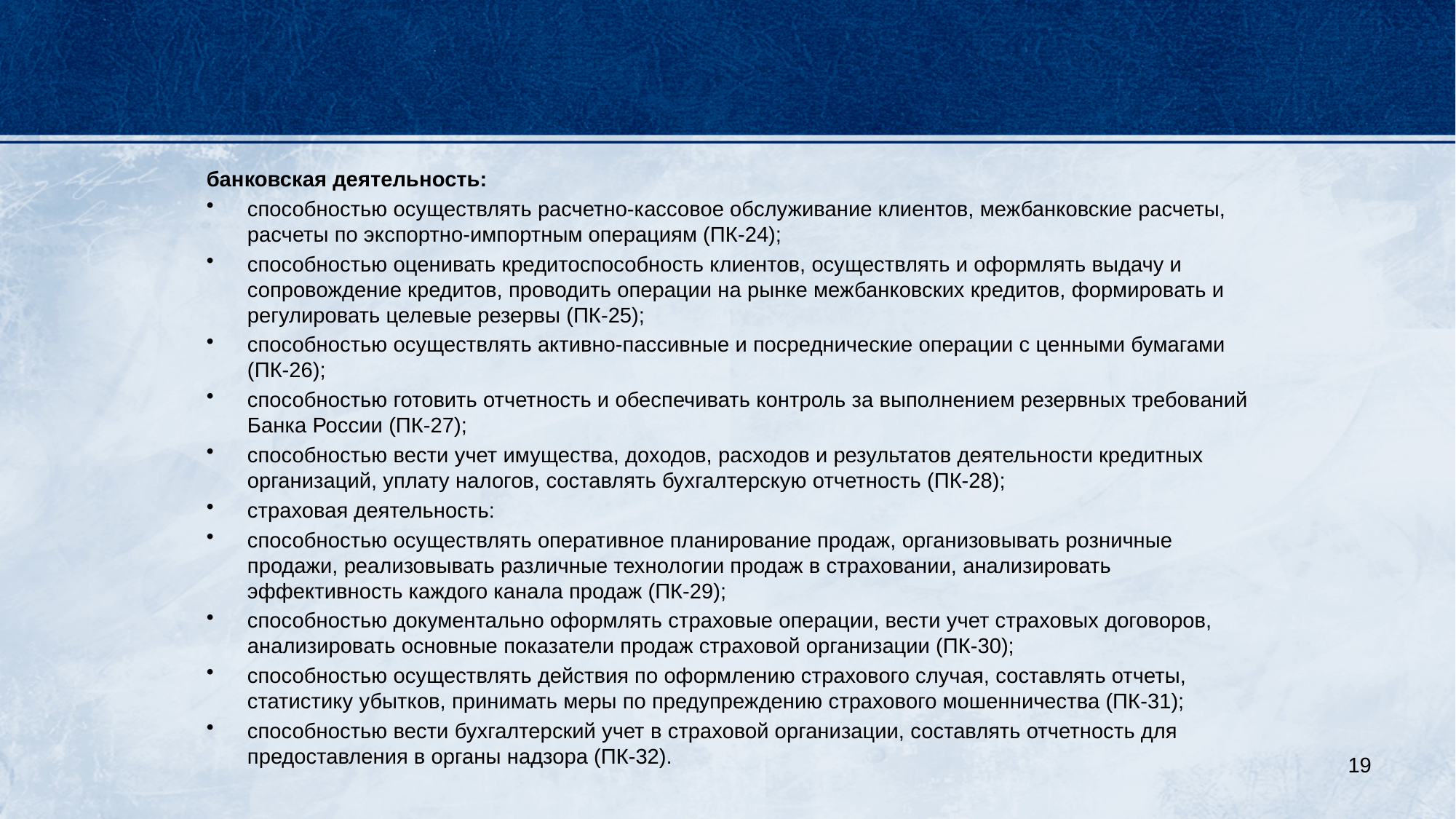

#
банковская деятельность:
способностью осуществлять расчетно-кассовое обслуживание клиентов, межбанковские расчеты, расчеты по экспортно-импортным операциям (ПК-24);
способностью оценивать кредитоспособность клиентов, осуществлять и оформлять выдачу и сопровождение кредитов, проводить операции на рынке межбанковских кредитов, формировать и регулировать целевые резервы (ПК-25);
способностью осуществлять активно-пассивные и посреднические операции с ценными бумагами (ПК-26);
способностью готовить отчетность и обеспечивать контроль за выполнением резервных требований Банка России (ПК-27);
способностью вести учет имущества, доходов, расходов и результатов деятельности кредитных организаций, уплату налогов, составлять бухгалтерскую отчетность (ПК-28);
страховая деятельность:
способностью осуществлять оперативное планирование продаж, организовывать розничные продажи, реализовывать различные технологии продаж в страховании, анализировать эффективность каждого канала продаж (ПК-29);
способностью документально оформлять страховые операции, вести учет страховых договоров, анализировать основные показатели продаж страховой организации (ПК-30);
способностью осуществлять действия по оформлению страхового случая, составлять отчеты, статистику убытков, принимать меры по предупреждению страхового мошенничества (ПК-31);
способностью вести бухгалтерский учет в страховой организации, составлять отчетность для предоставления в органы надзора (ПК-32).

19